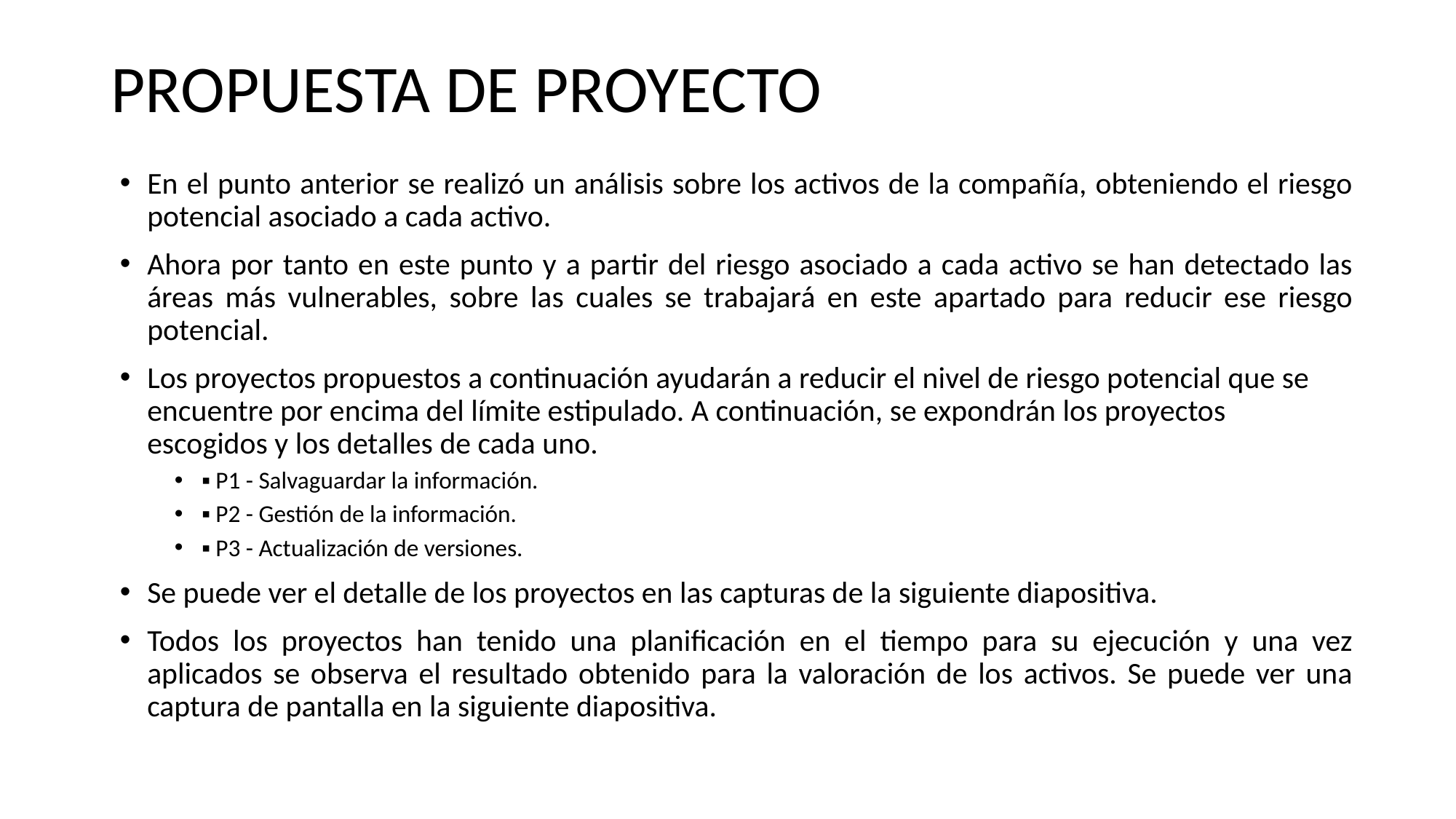

# PROPUESTA DE PROYECTO
En el punto anterior se realizó un análisis sobre los activos de la compañía, obteniendo el riesgo potencial asociado a cada activo.
Ahora por tanto en este punto y a partir del riesgo asociado a cada activo se han detectado las áreas más vulnerables, sobre las cuales se trabajará en este apartado para reducir ese riesgo potencial.
Los proyectos propuestos a continuación ayudarán a reducir el nivel de riesgo potencial que se encuentre por encima del límite estipulado. A continuación, se expondrán los proyectos escogidos y los detalles de cada uno.
▪ P1 - Salvaguardar la información.
▪ P2 - Gestión de la información.
▪ P3 - Actualización de versiones.
Se puede ver el detalle de los proyectos en las capturas de la siguiente diapositiva.
Todos los proyectos han tenido una planificación en el tiempo para su ejecución y una vez aplicados se observa el resultado obtenido para la valoración de los activos. Se puede ver una captura de pantalla en la siguiente diapositiva.